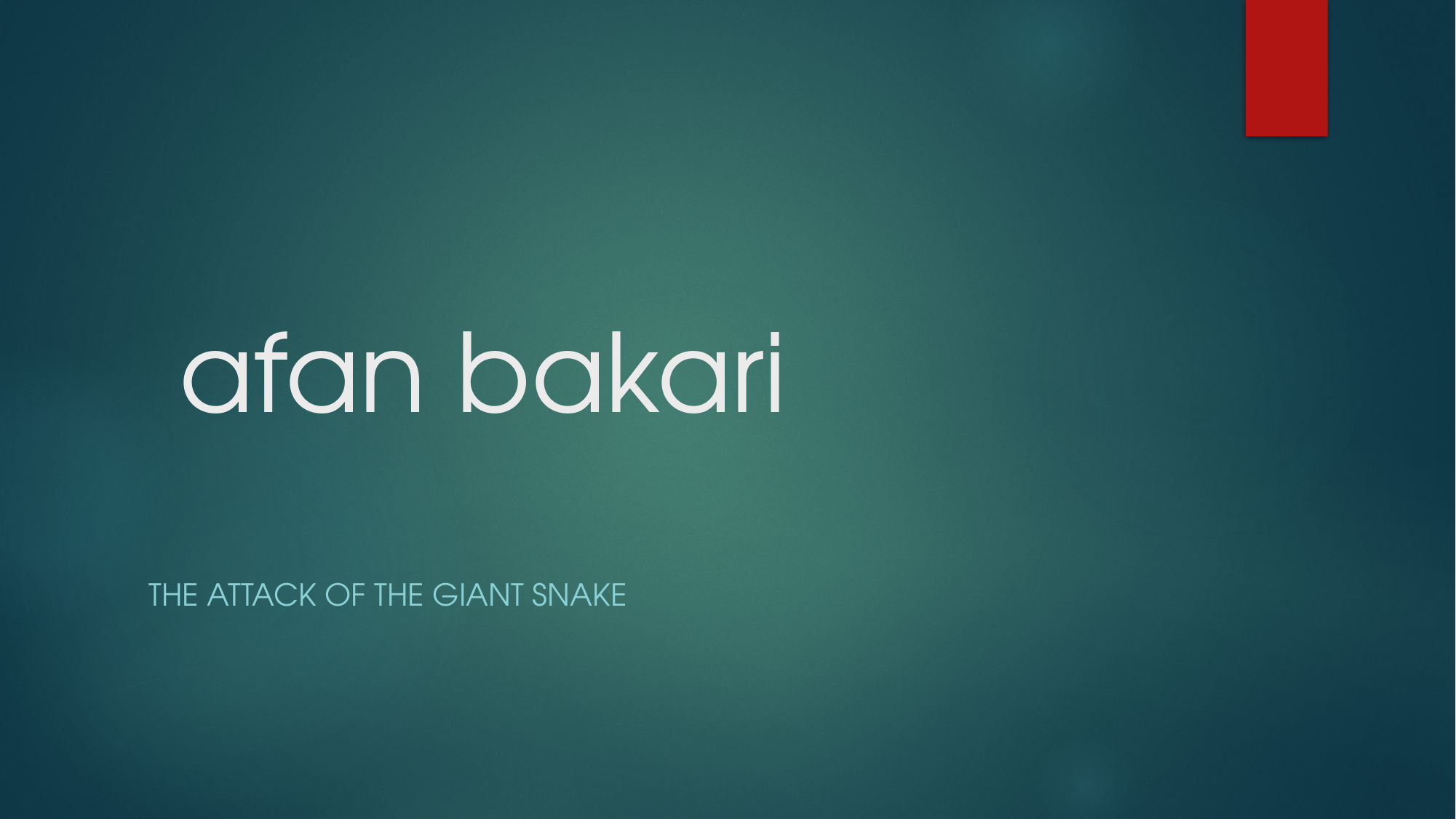

# afan bakari
The attack of the giant snake